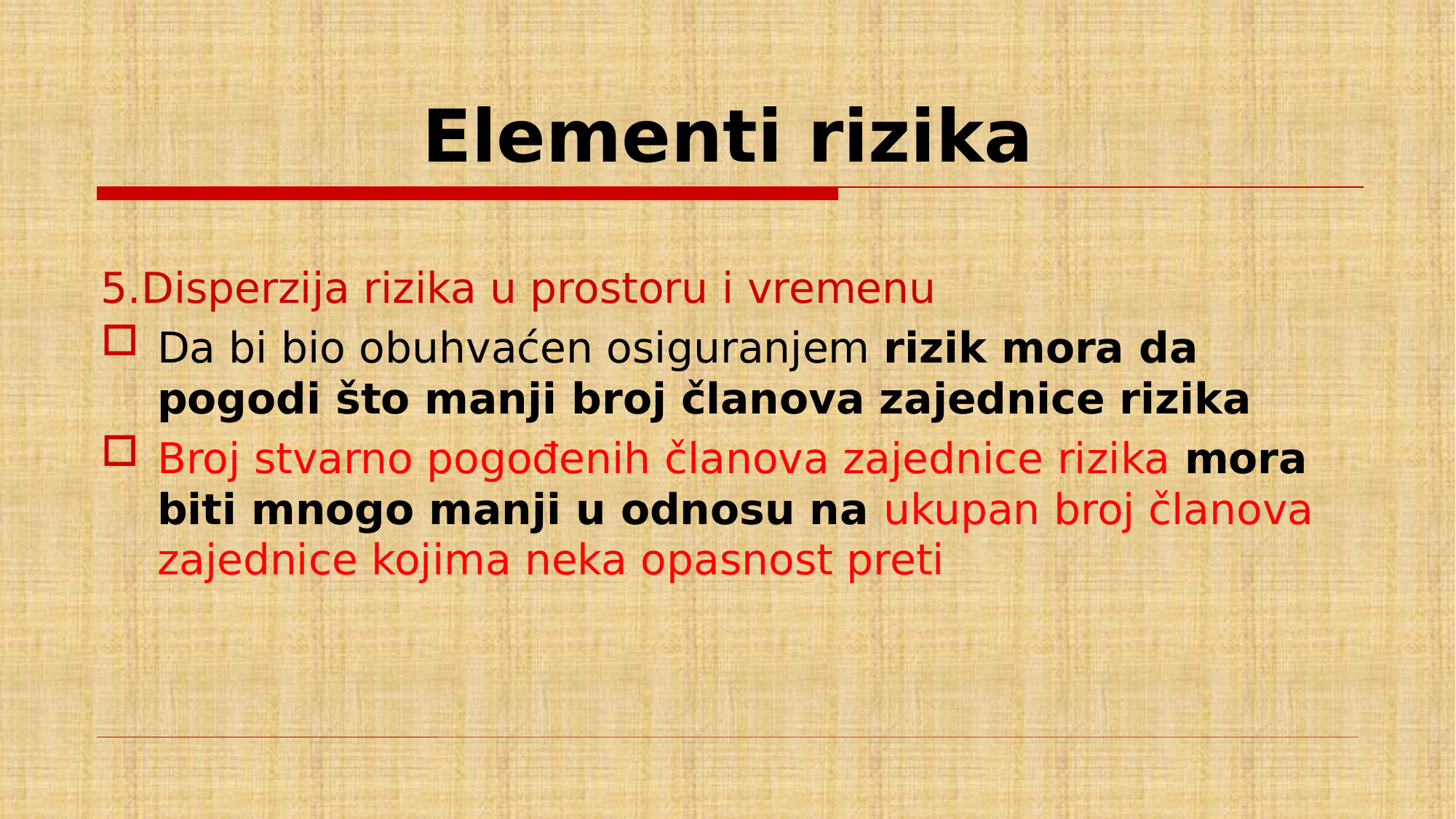

# Elementi rizika
5.Disperzija rizika u prostoru i vremenu
Da bi bio obuhvaćen osiguranjem rizik mora da pogodi što manji broj članova zajednice rizika
Broj stvarno pogođenih članova zajednice rizika mora biti mnogo manji u odnosu na ukupan broj članova zajednice kojima neka opasnost preti